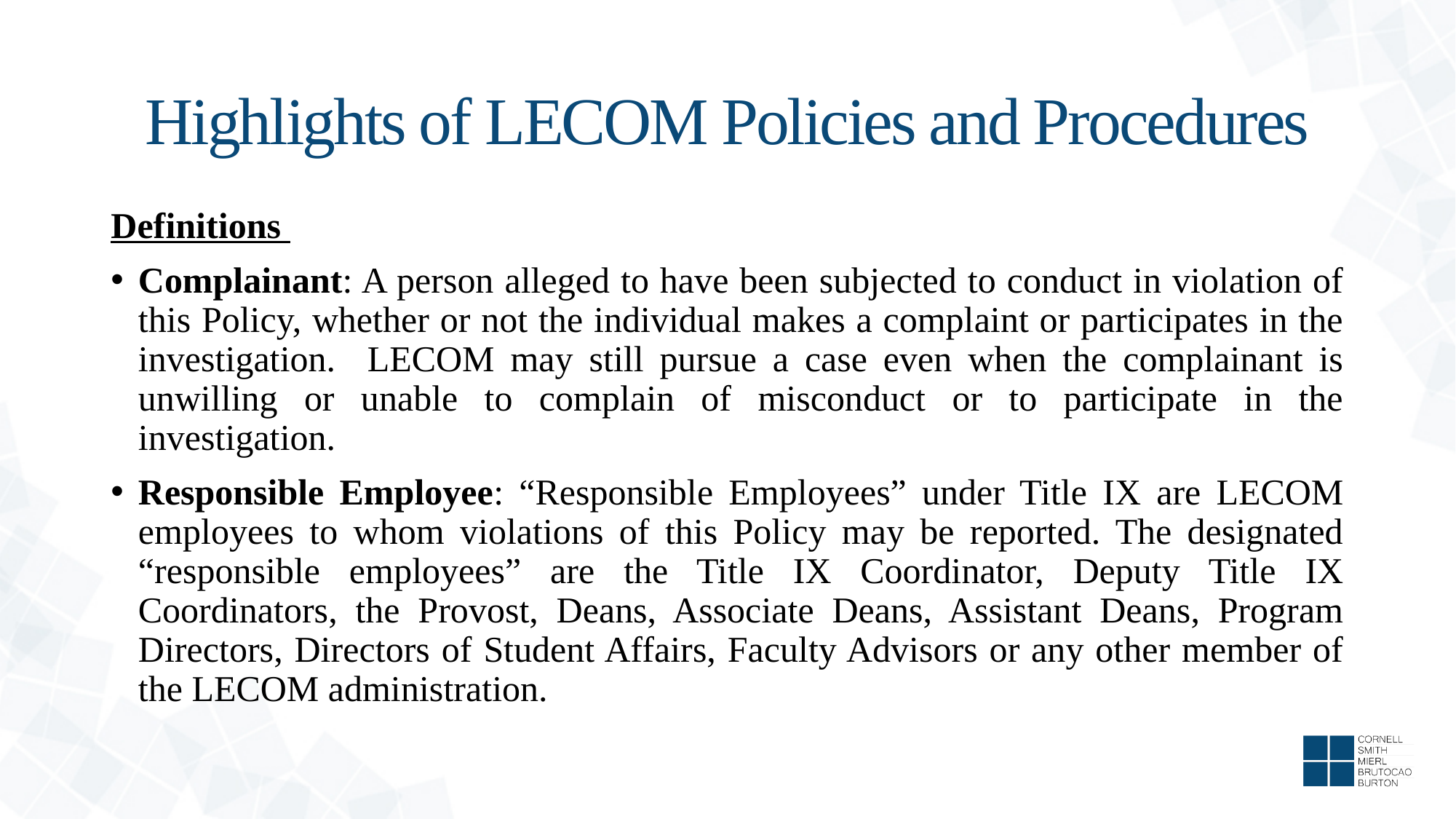

# Highlights of LECOM Policies and Procedures
Definitions
Complainant: A person alleged to have been subjected to conduct in violation of this Policy, whether or not the individual makes a complaint or participates in the investigation.  LECOM may still pursue a case even when the complainant is unwilling or unable to complain of misconduct or to participate in the investigation.
Responsible Employee: “Responsible Employees” under Title IX are LECOM employees to whom violations of this Policy may be reported. The designated “responsible employees” are the Title IX Coordinator, Deputy Title IX Coordinators, the Provost, Deans, Associate Deans, Assistant Deans, Program Directors, Directors of Student Affairs, Faculty Advisors or any other member of the LECOM administration.